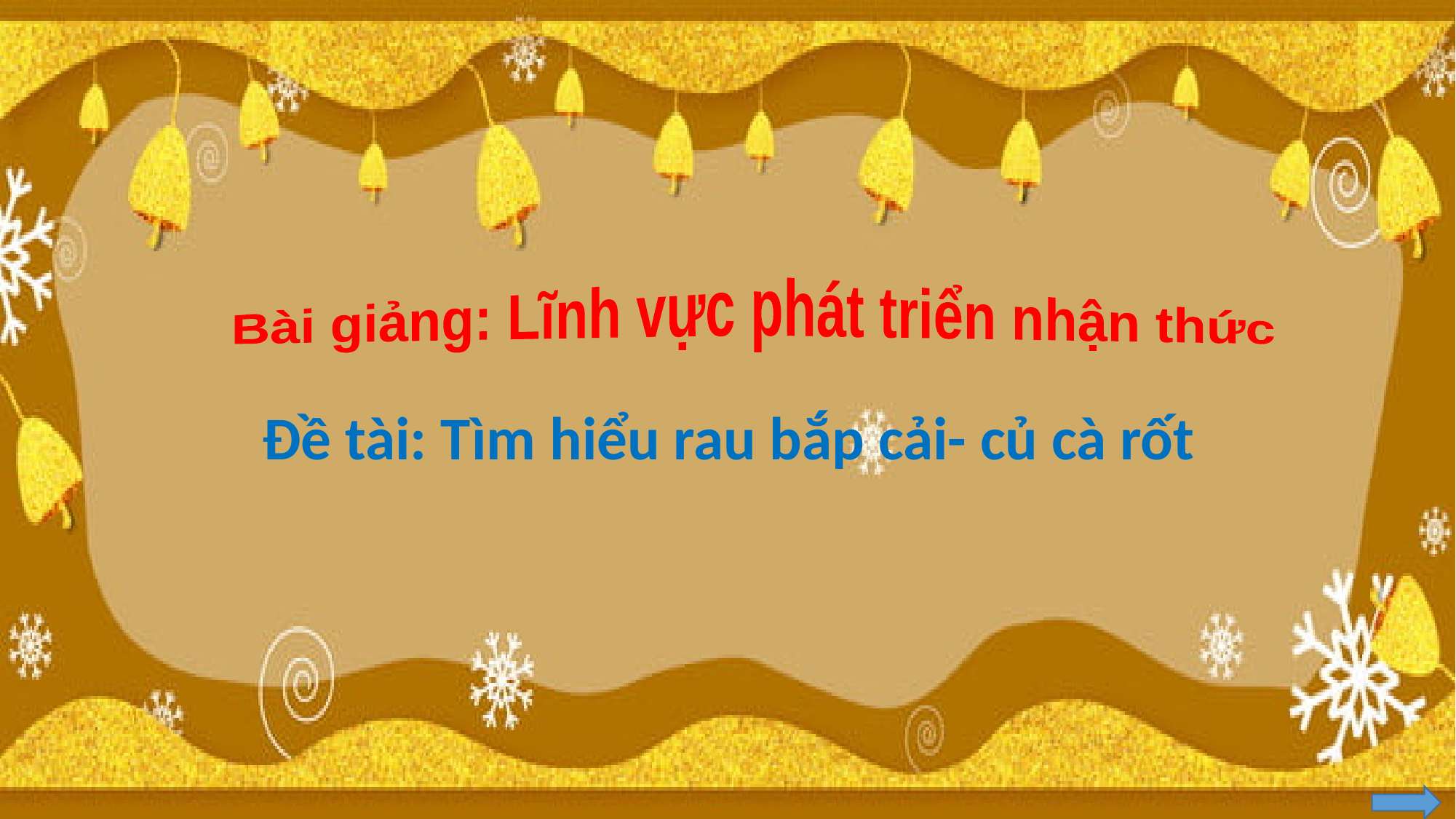

Bài giảng: Lĩnh vực phát triển nhận thức
Đề tài: Tìm hiểu rau bắp cải- củ cà rốt